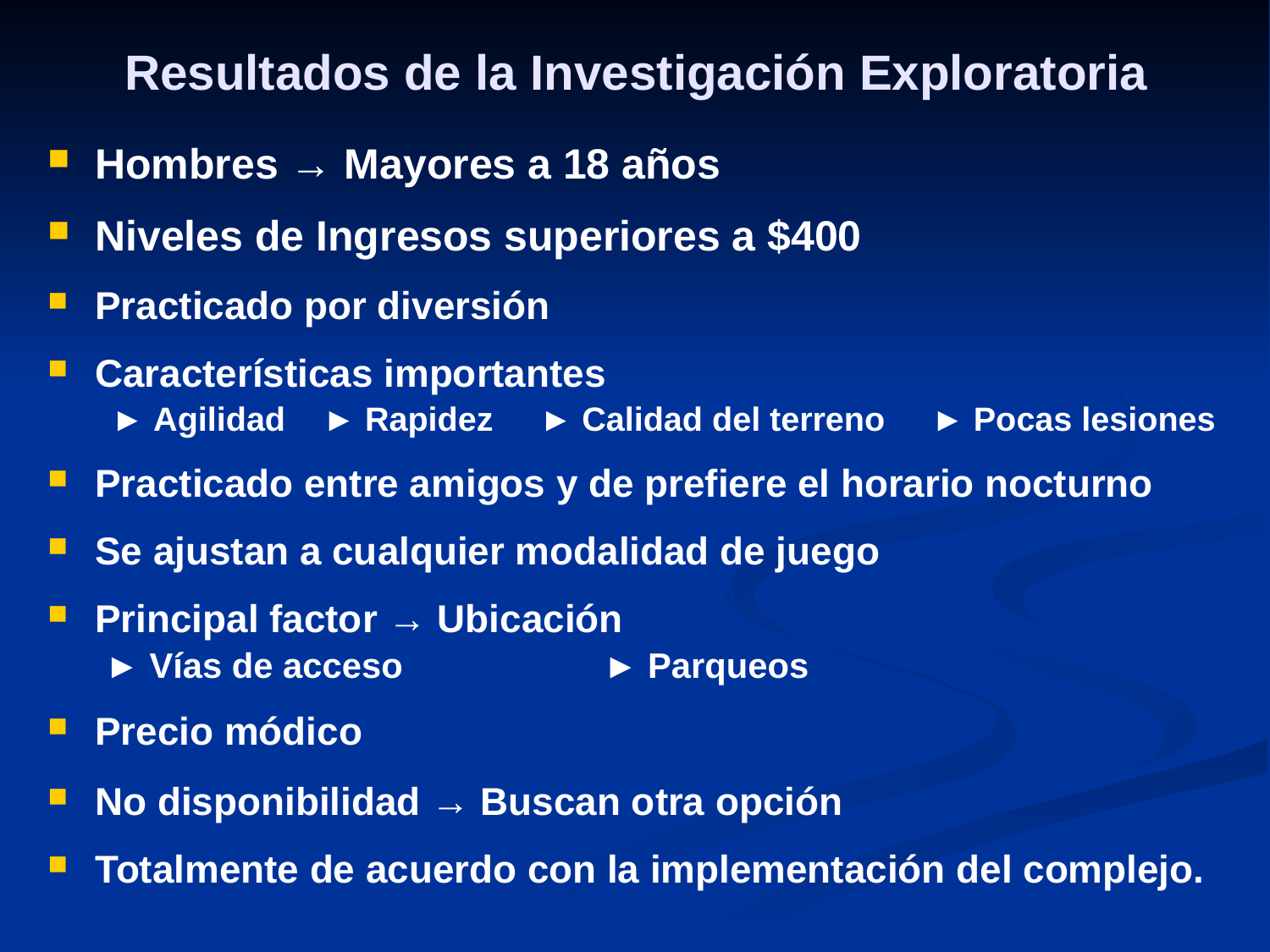

# Resultados de la Investigación Exploratoria
Hombres → Mayores a 18 años

Niveles de Ingresos superiores a $400

Practicado por diversión

Características importantes
► Agilidad    ► Rapidez     ► Calidad del terreno     ► Pocas lesiones

Practicado entre amigos y de prefiere el horario nocturno

Se ajustan a cualquier modalidad de juego

Principal factor → Ubicación
	 ► Vías de acceso	 	► Parqueos

Precio módico

No disponibilidad → Buscan otra opción

Totalmente de acuerdo con la implementación del complejo.